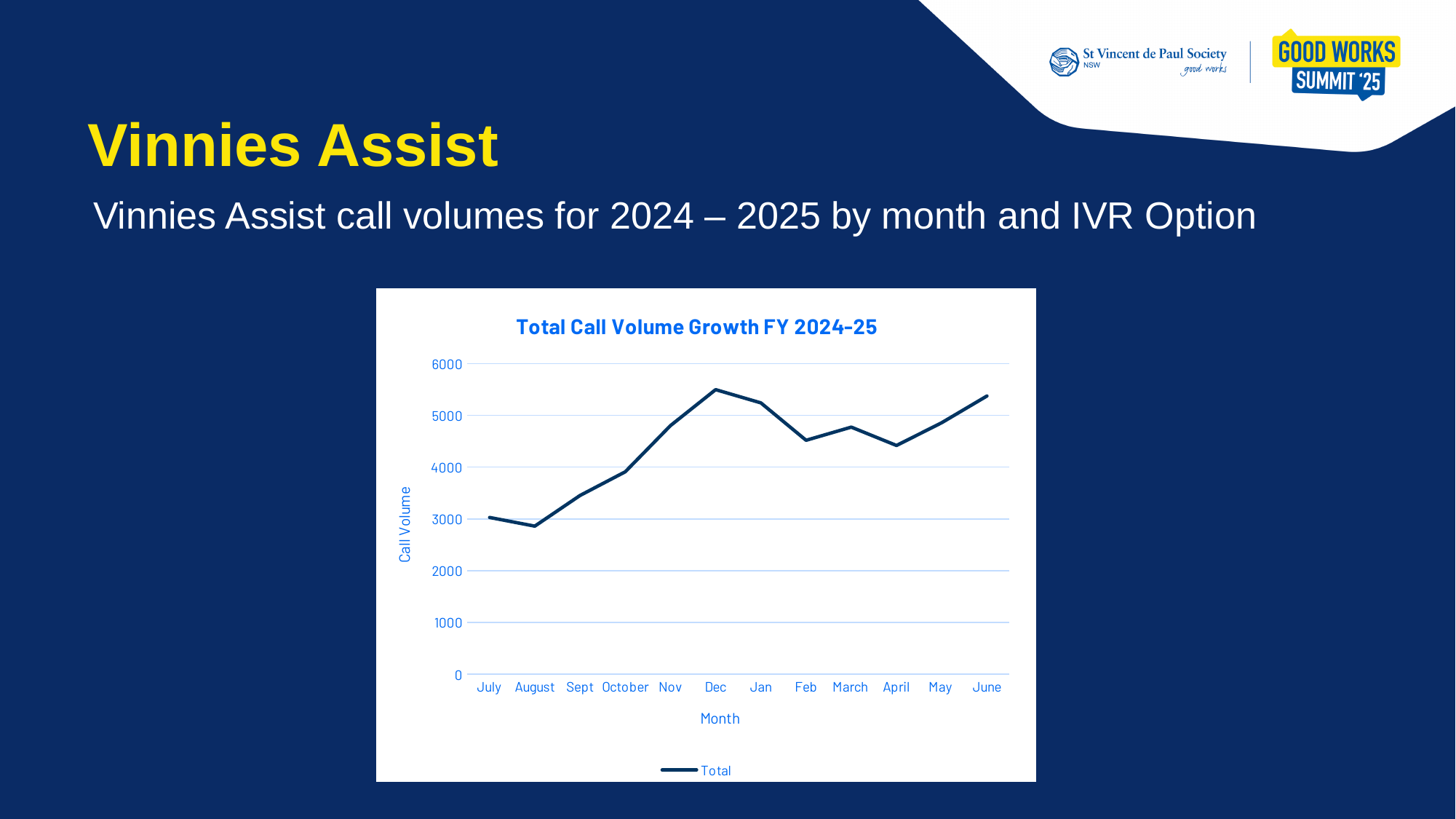

Vinnies Assist
Vinnies Assist call volumes for 2024 – 2025 by month and IVR Option

### Chart: Total Call Volume Growth FY 2024-25

| Category | Total |
|---|---|
| July | 3028.0 |
| August | 2860.0 |
| Sept | 3452.0 |
| October | 3909.0 |
| Nov | 4801.0 |
| Dec | 5496.0 |
| Jan | 5240.0 |
| Feb | 4518.0 |
| March  | 4772.0 |
| April | 4417.0 |
| May  | 4857.0 |
| June | 5373.0 |